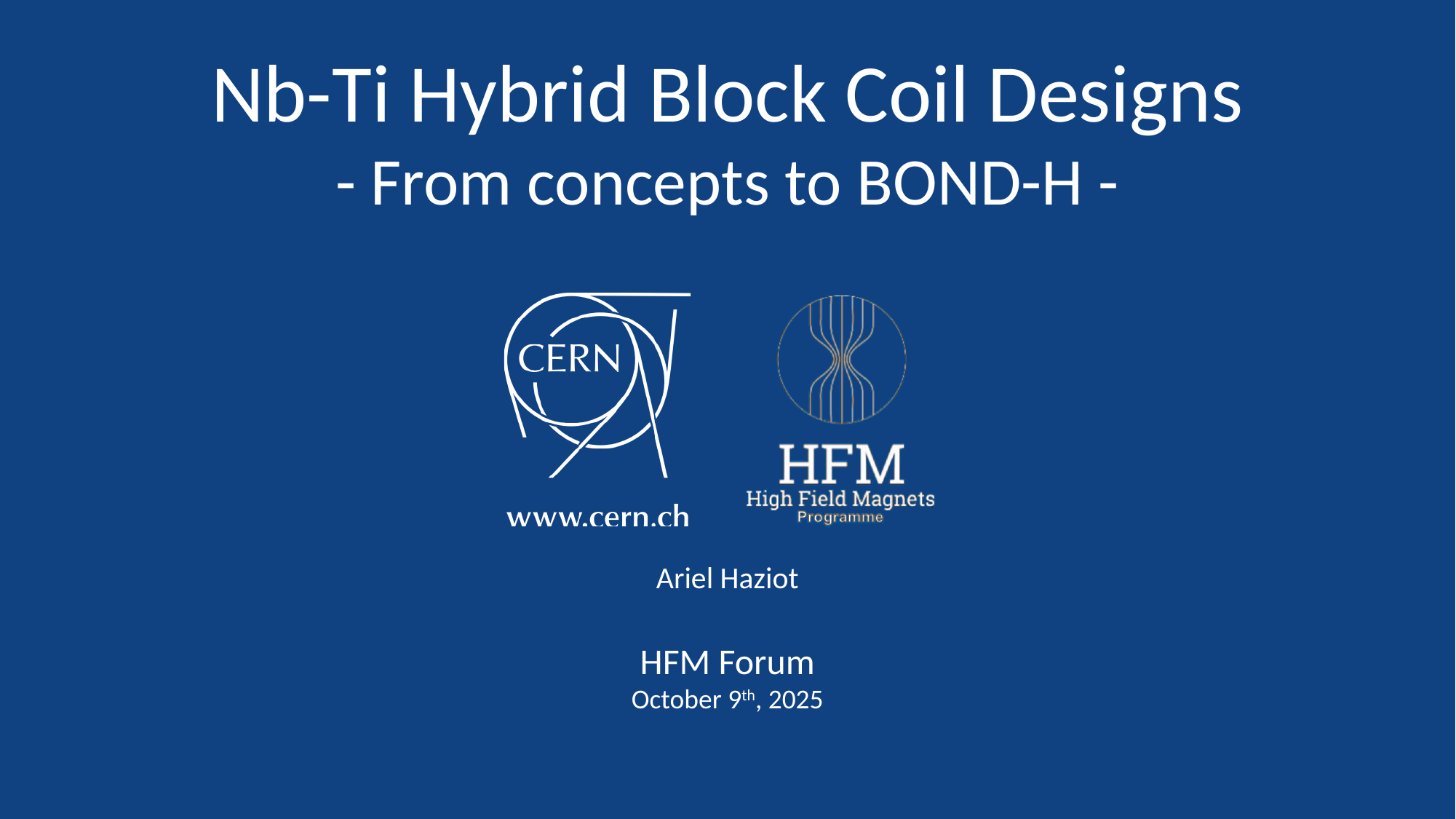

Nb-Ti Hybrid Block Coil Designs
- From concepts to BOND-H -
Ariel Haziot

HFM Forum
October 9th, 2025